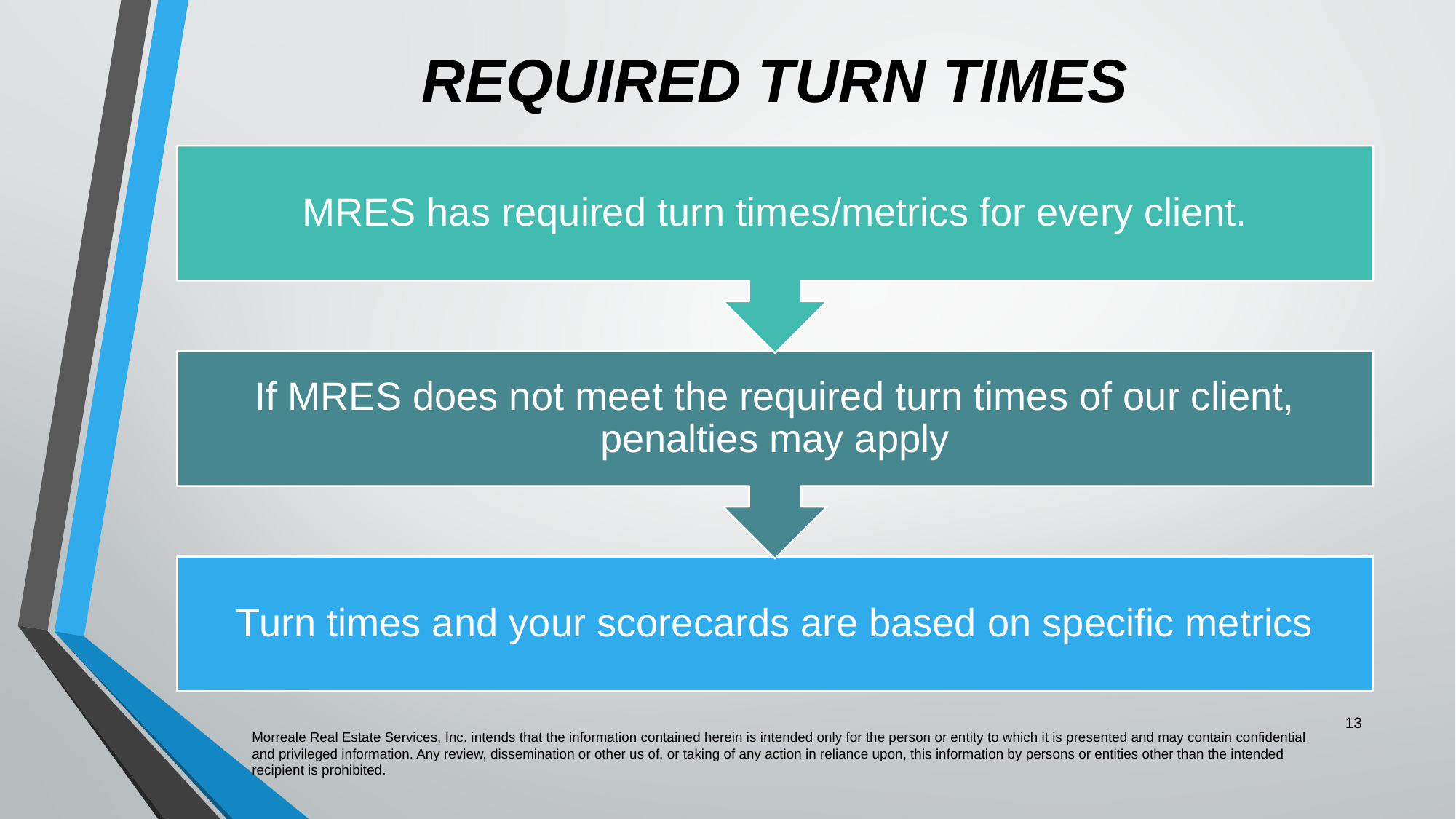

# REQUIRED TURN TIMES
Turn times and your scorecards are based on specific metrics
If MRES does not meet the required turn times of our client, penalties may apply
MRES has required turn times/metrics for every client.
13
Morreale Real Estate Services, Inc. intends that the information contained herein is intended only for the person or entity to which it is presented and may contain confidential and privileged information. Any review, dissemination or other us of, or taking of any action in reliance upon, this information by persons or entities other than the intended recipient is prohibited.